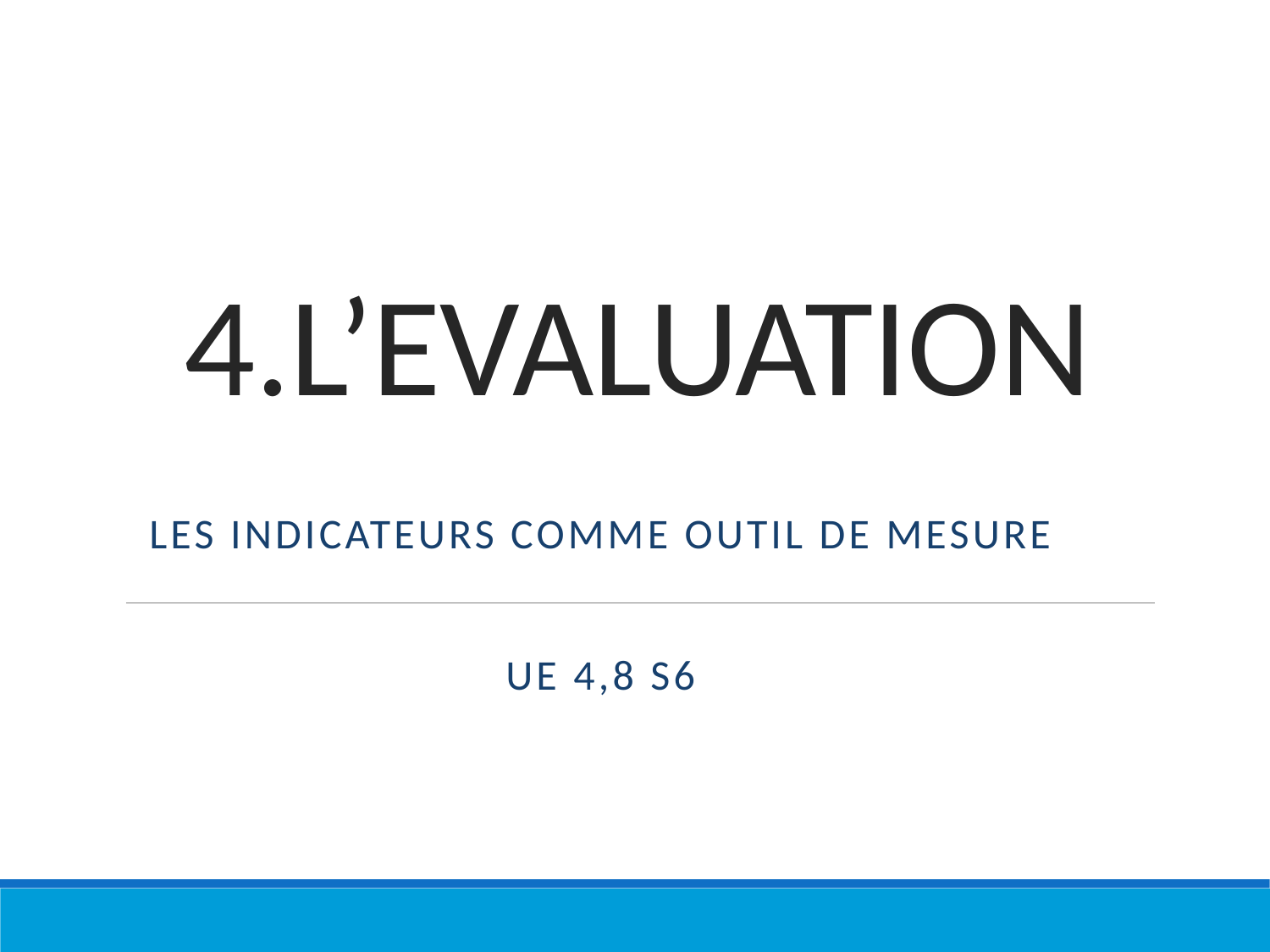

# 4.L’EVALUATION
LES INDICATEURS COMME OUTIL DE MESURE

UE 4,8 S6